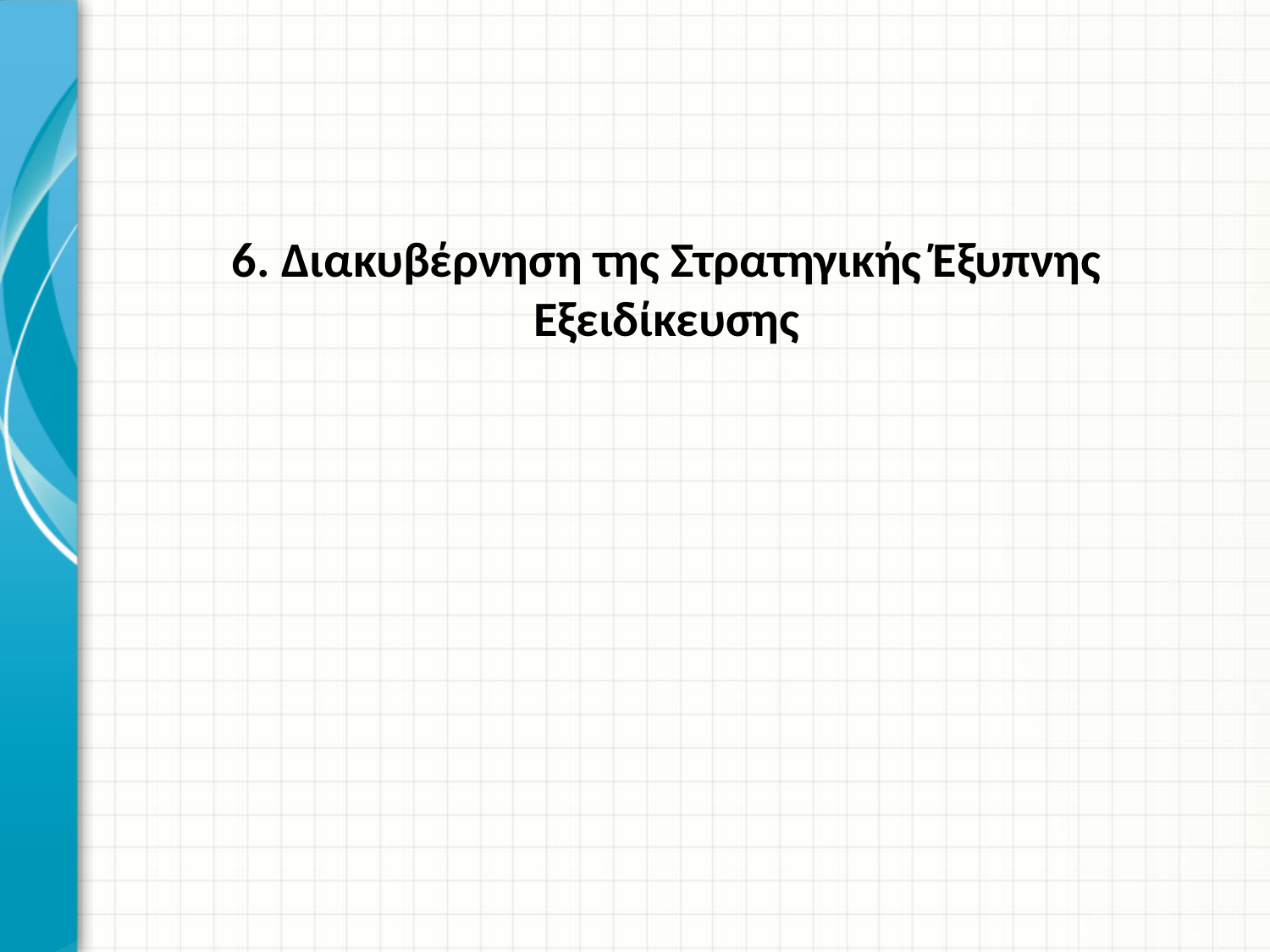

#
6. Διακυβέρνηση της Στρατηγικής Έξυπνης Εξειδίκευσης